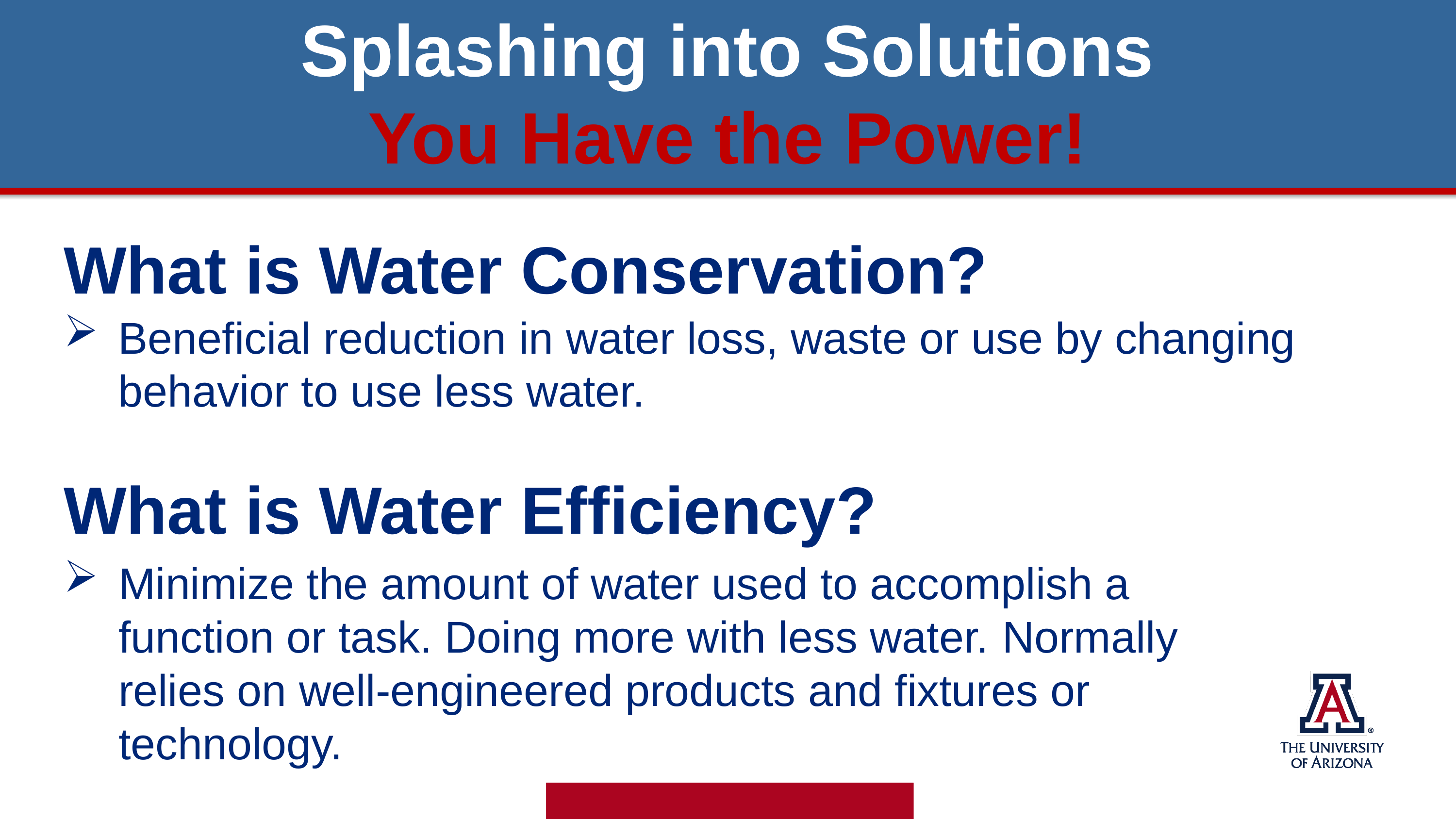

Splashing into Solutions
You Have the Power!
What is Water Conservation?

What is Water Efficiency?
Beneficial reduction in water loss, waste or use by changing behavior to use less water.
Minimize the amount of water used to accomplish a function or task. Doing more with less water. Normally relies on well-engineered products and fixtures or technology.